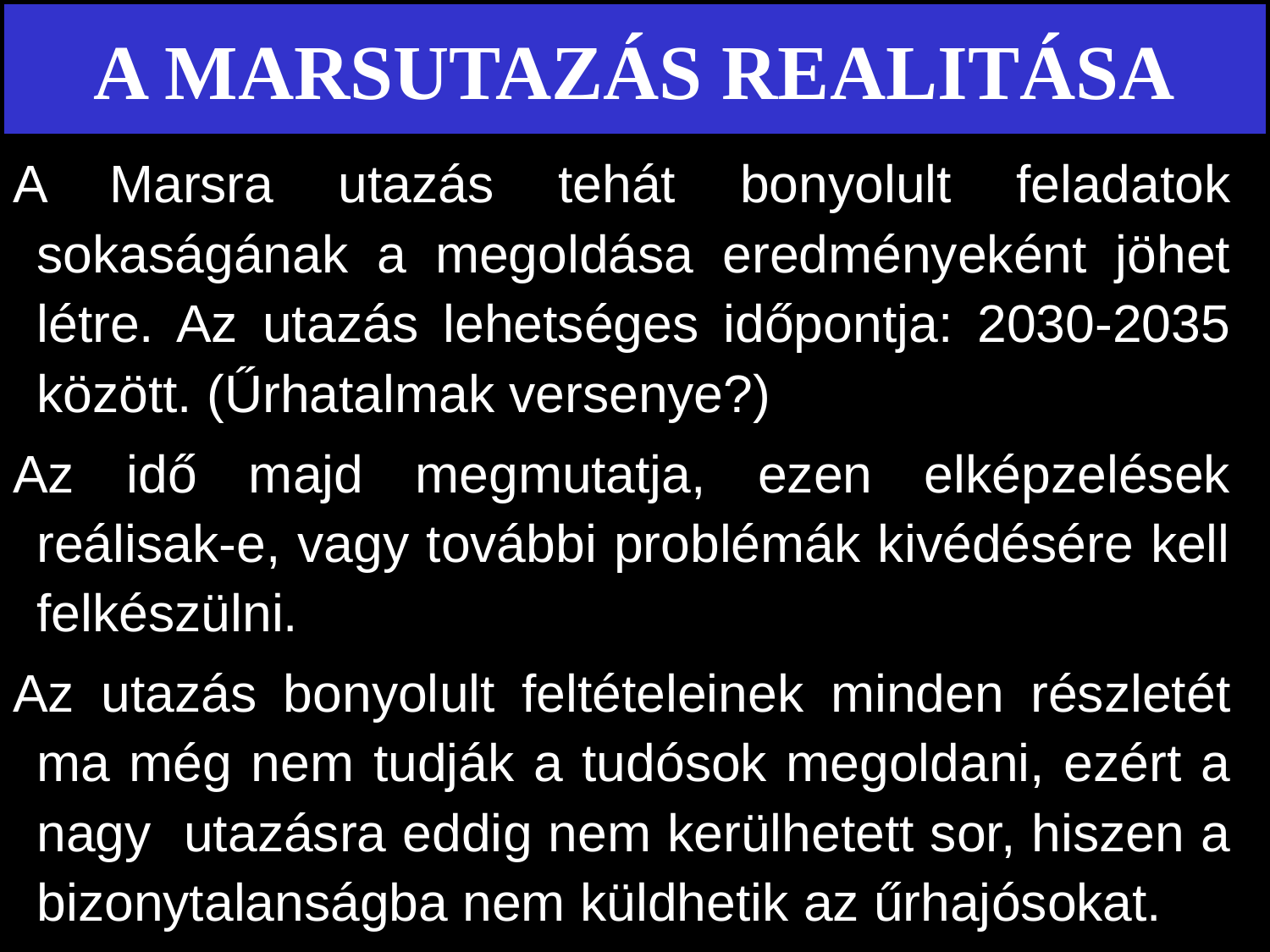

# A MARSUTAZÁS REALITÁSA
A Marsra utazás tehát bonyolult feladatok sokaságának a megoldása eredményeként jöhet létre. Az utazás lehetséges időpontja: 2030-2035 között. (Űrhatalmak versenye?)
Az idő majd megmutatja, ezen elképzelések reálisak-e, vagy további problémák kivédésére kell felkészülni.
Az utazás bonyolult feltételeinek minden részletét ma még nem tudják a tudósok megoldani, ezért a nagy  utazásra eddig nem kerülhetett sor, hiszen a bizonytalanságba nem küldhetik az űrhajósokat.